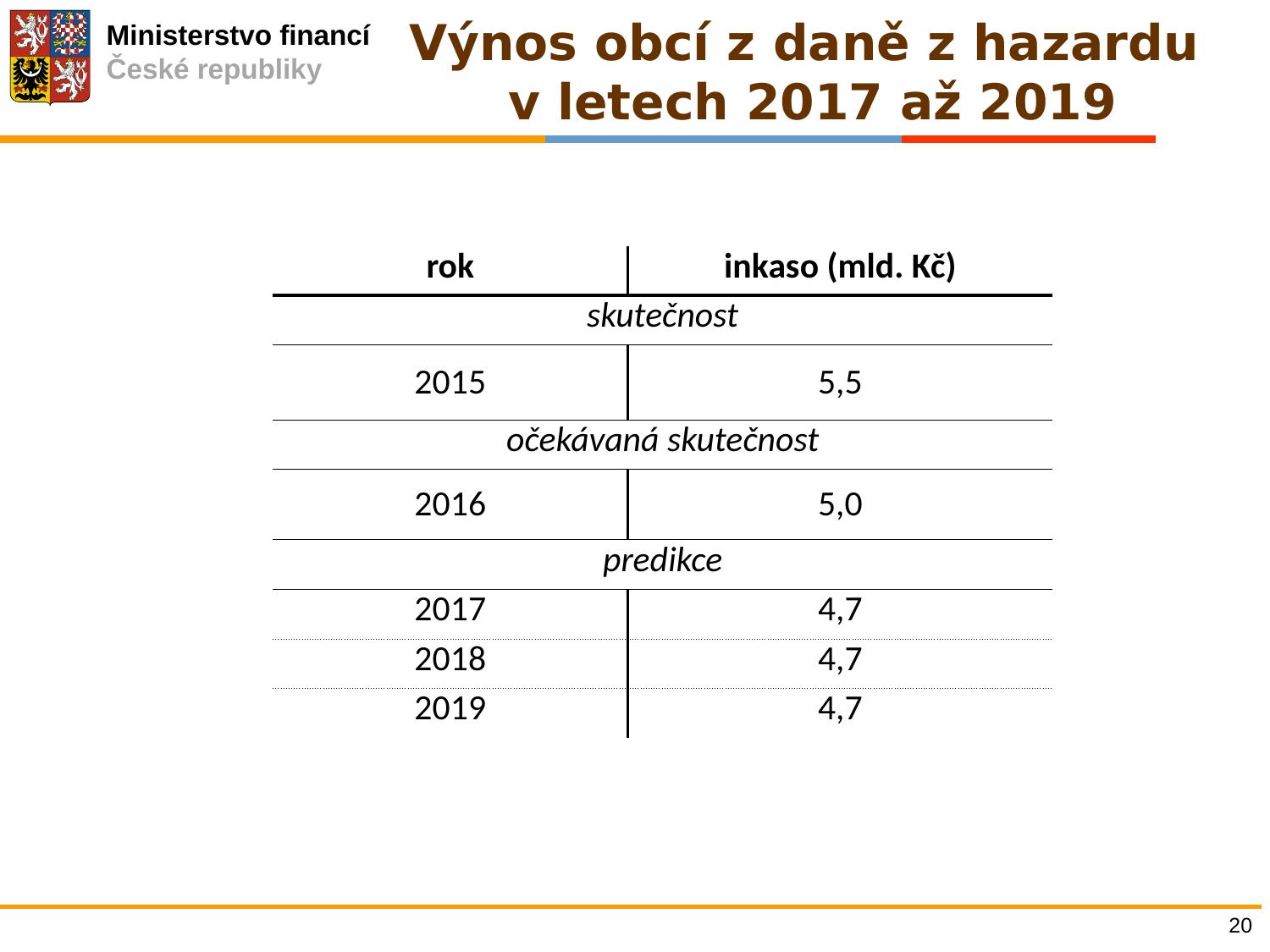

# Výnos obcí z daně z hazardu v letech 2017 až 2019

| rok | inkaso (mld. Kč) |
| --- | --- |
| skutečnost |  |
| 2015 | 5,5 |
| očekávaná skutečnost |  |
| 2016 | 5,0 |
| predikce |  |
| 2017 | 4,7 |
| 2018 | 4,7 |
| 2019 | 4,7 |
20